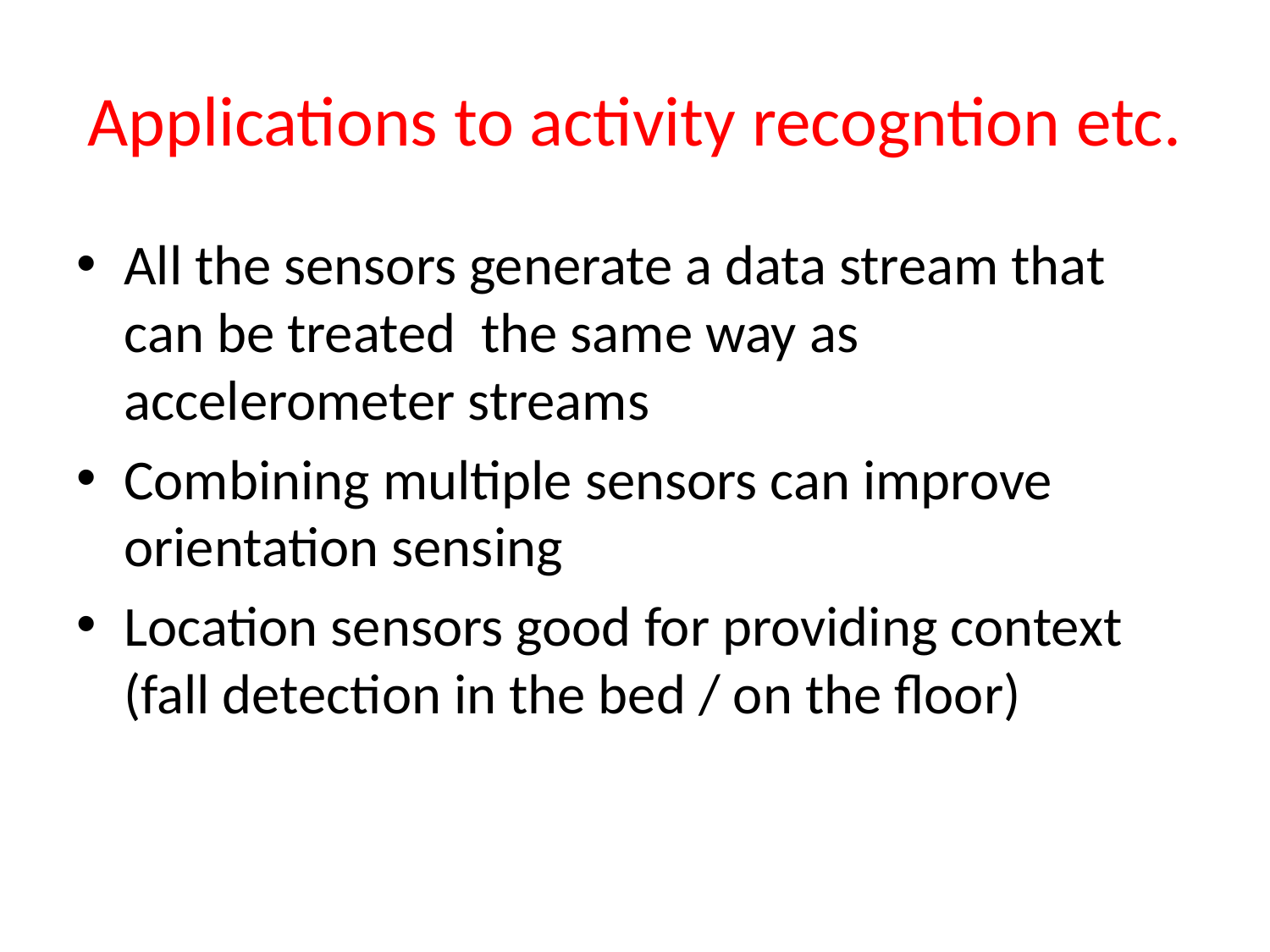

# Applications to activity recogntion etc.
All the sensors generate a data stream that can be treated  the same way as accelerometer streams
Combining multiple sensors can improve orientation sensing
Location sensors good for providing context (fall detection in the bed / on the floor)